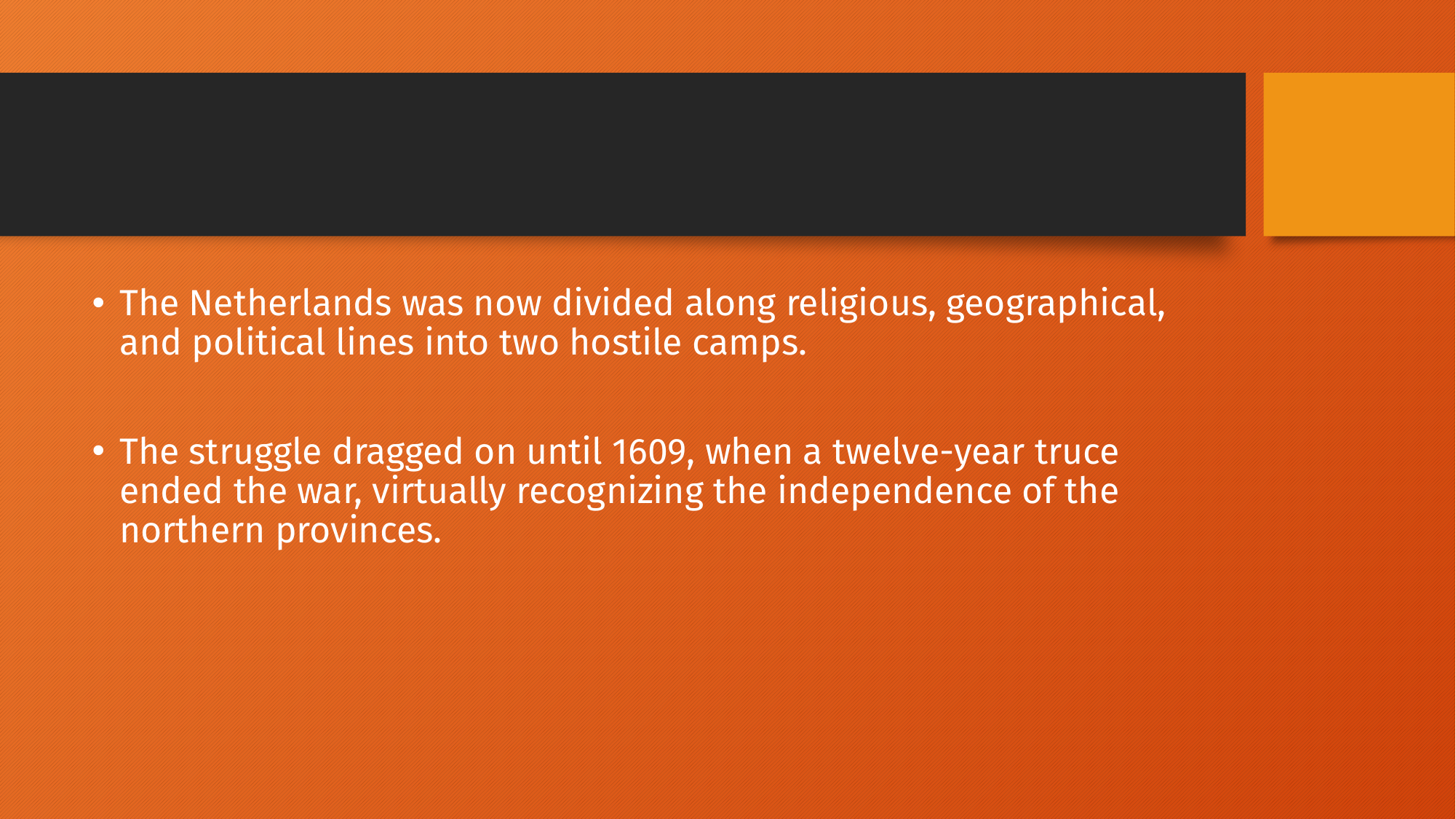

#
The Netherlands was now divided along religious, geographical, and political lines into two hostile camps.

The struggle dragged on until 1609, when a twelve-year truce ended the war, virtually recognizing the independence of the northern provinces.